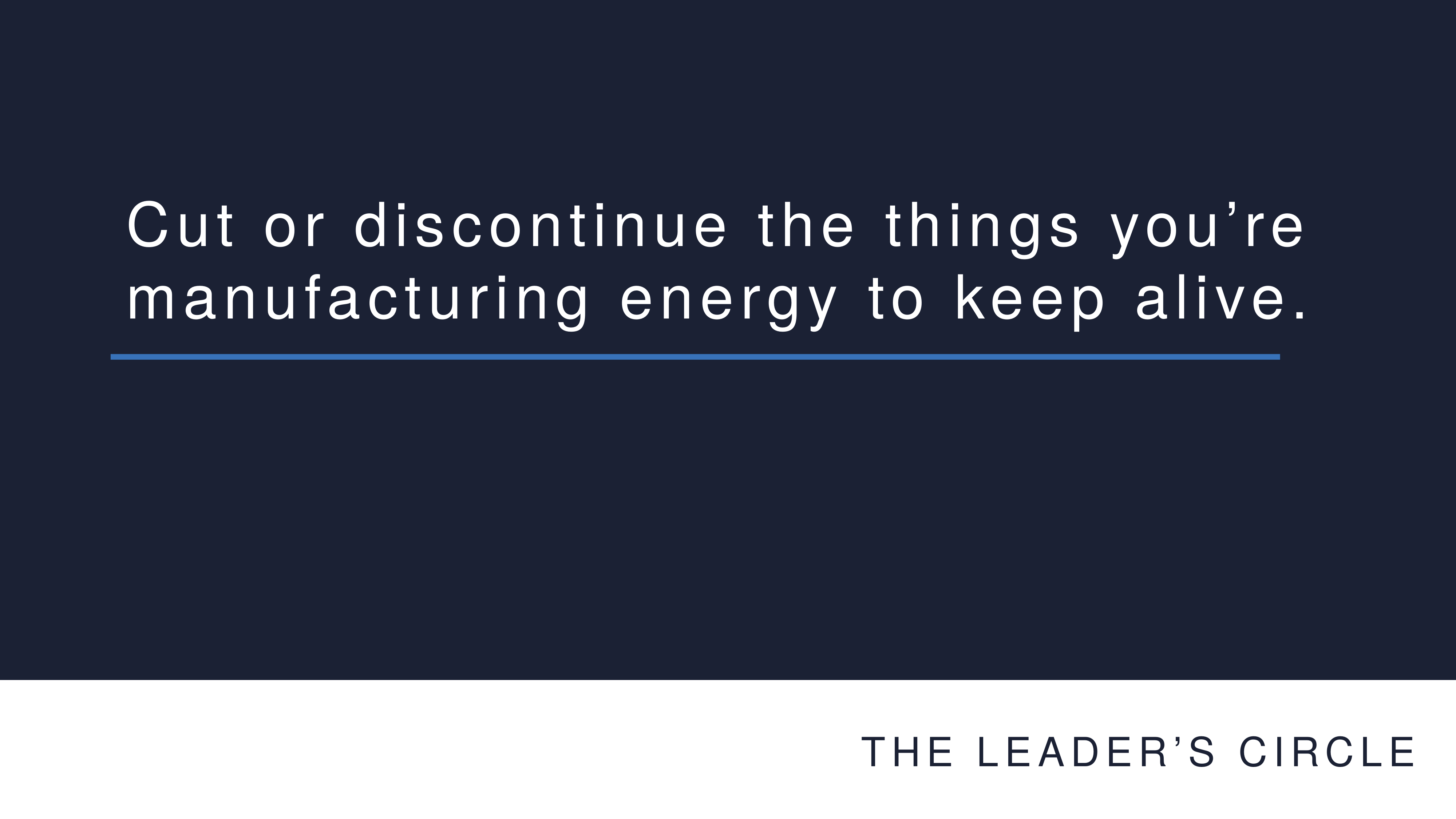

Cut or discontinue the things you’re
manufacturing energy to keep alive.

THE LEADER’S CIRCLE